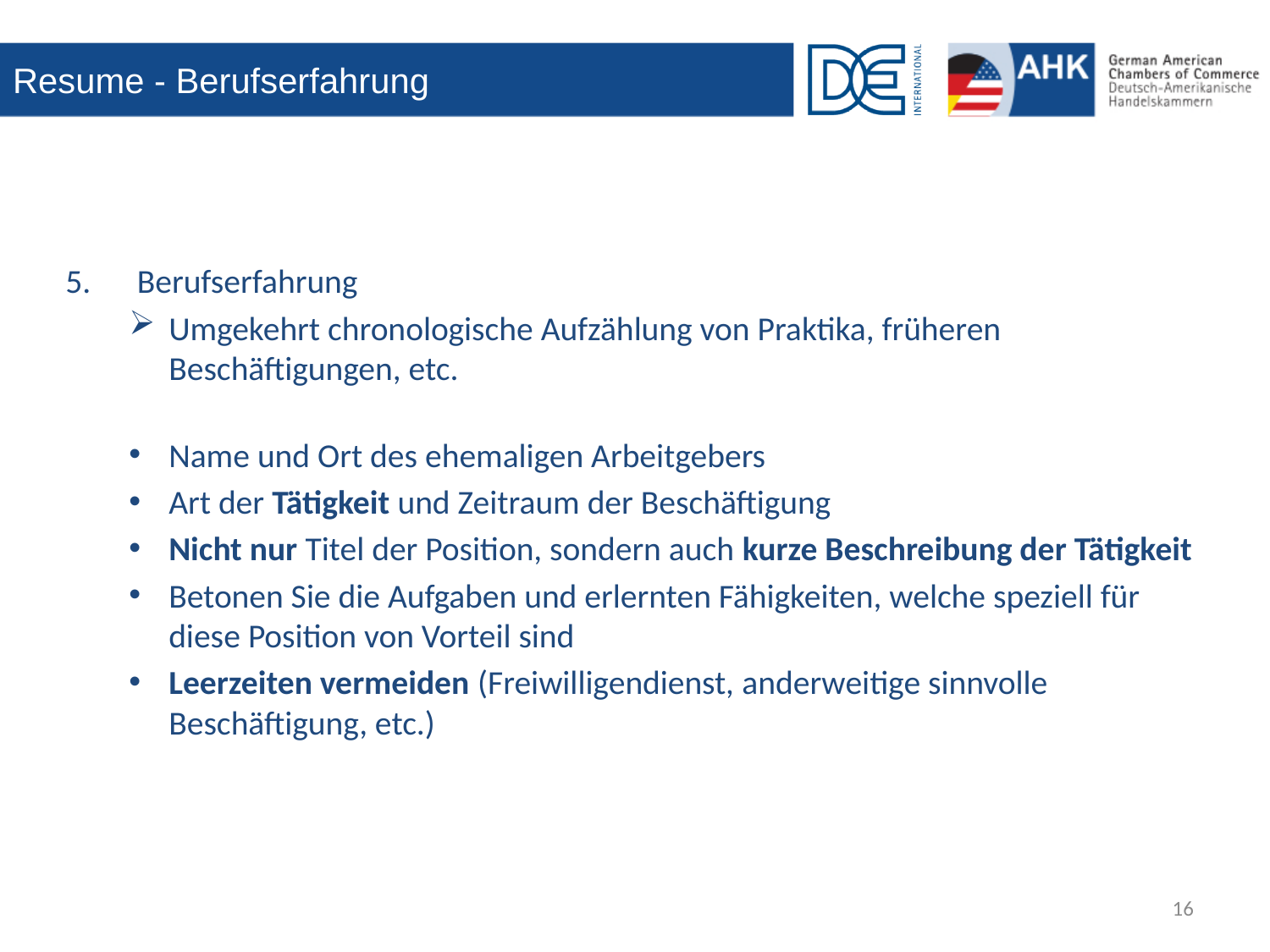

# Resume - Berufserfahrung
Berufserfahrung
Umgekehrt chronologische Aufzählung von Praktika, früheren Beschäftigungen, etc.
Name und Ort des ehemaligen Arbeitgebers
Art der Tätigkeit und Zeitraum der Beschäftigung
Nicht nur Titel der Position, sondern auch kurze Beschreibung der Tätigkeit
Betonen Sie die Aufgaben und erlernten Fähigkeiten, welche speziell für diese Position von Vorteil sind
Leerzeiten vermeiden (Freiwilligendienst, anderweitige sinnvolle Beschäftigung, etc.)

16